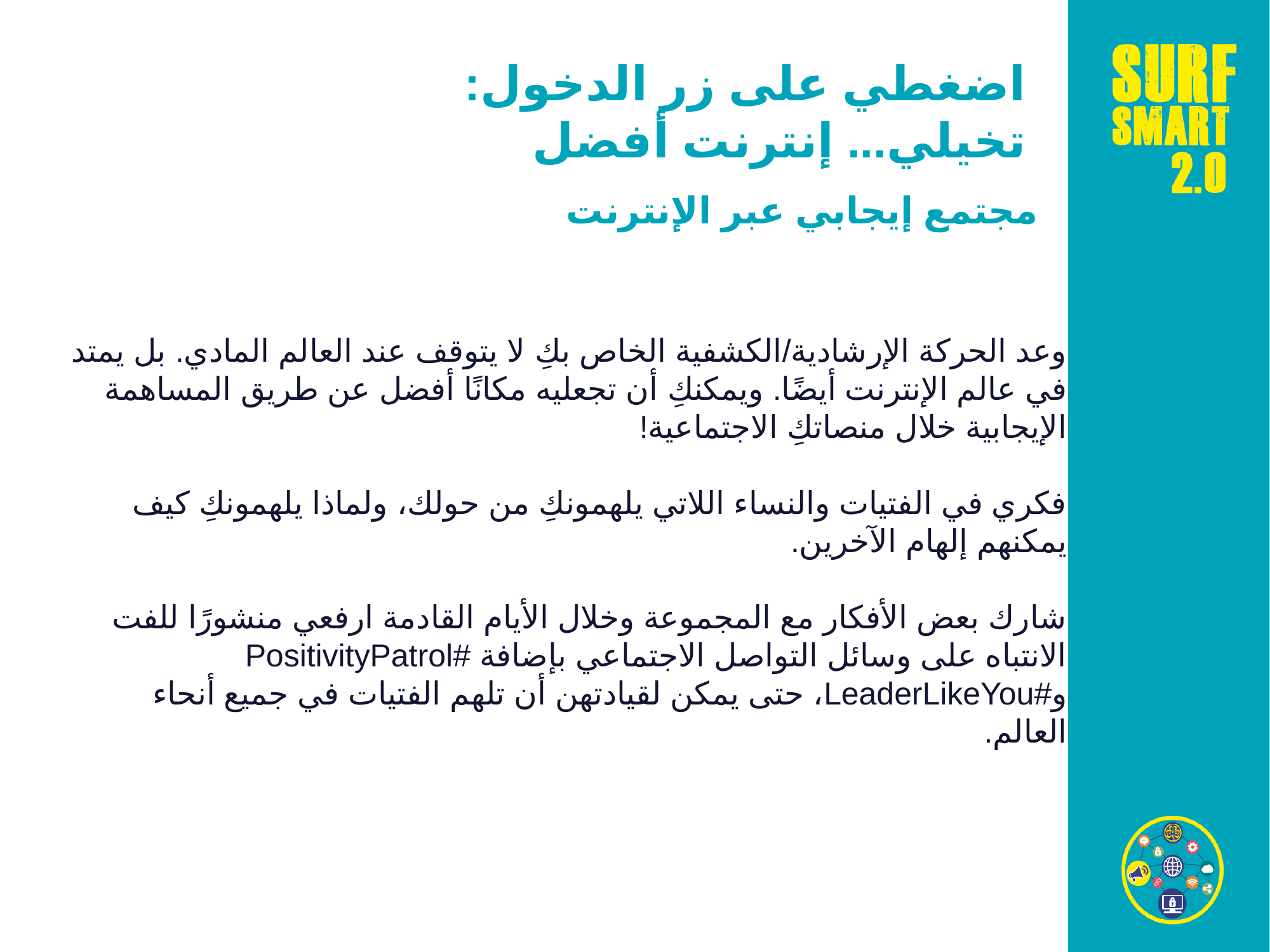

اضغطي على زر الدخول:
تخيلي... إنترنت أفضل

مجتمع إيجابي عبر الإنترنت
وعد الحركة الإرشادية/الكشفية الخاص بكِ لا يتوقف عند العالم المادي. بل يمتد في عالم الإنترنت أيضًا. ويمكنكِ أن تجعليه مكانًا أفضل عن طريق المساهمة الإيجابية خلال منصاتكِ الاجتماعية!

فكري في الفتيات والنساء اللاتي يلهمونكِ من حولك، ولماذا يلهمونكِ كيف يمكنهم إلهام الآخرين.

شارك بعض الأفكار مع المجموعة وخلال الأيام القادمة ارفعي منشورًا للفت الانتباه على وسائل التواصل الاجتماعي بإضافة #PositivityPatrol و#LeaderLikeYou، حتى يمكن لقيادتهن أن تلهم الفتيات في جميع أنحاء العالم.